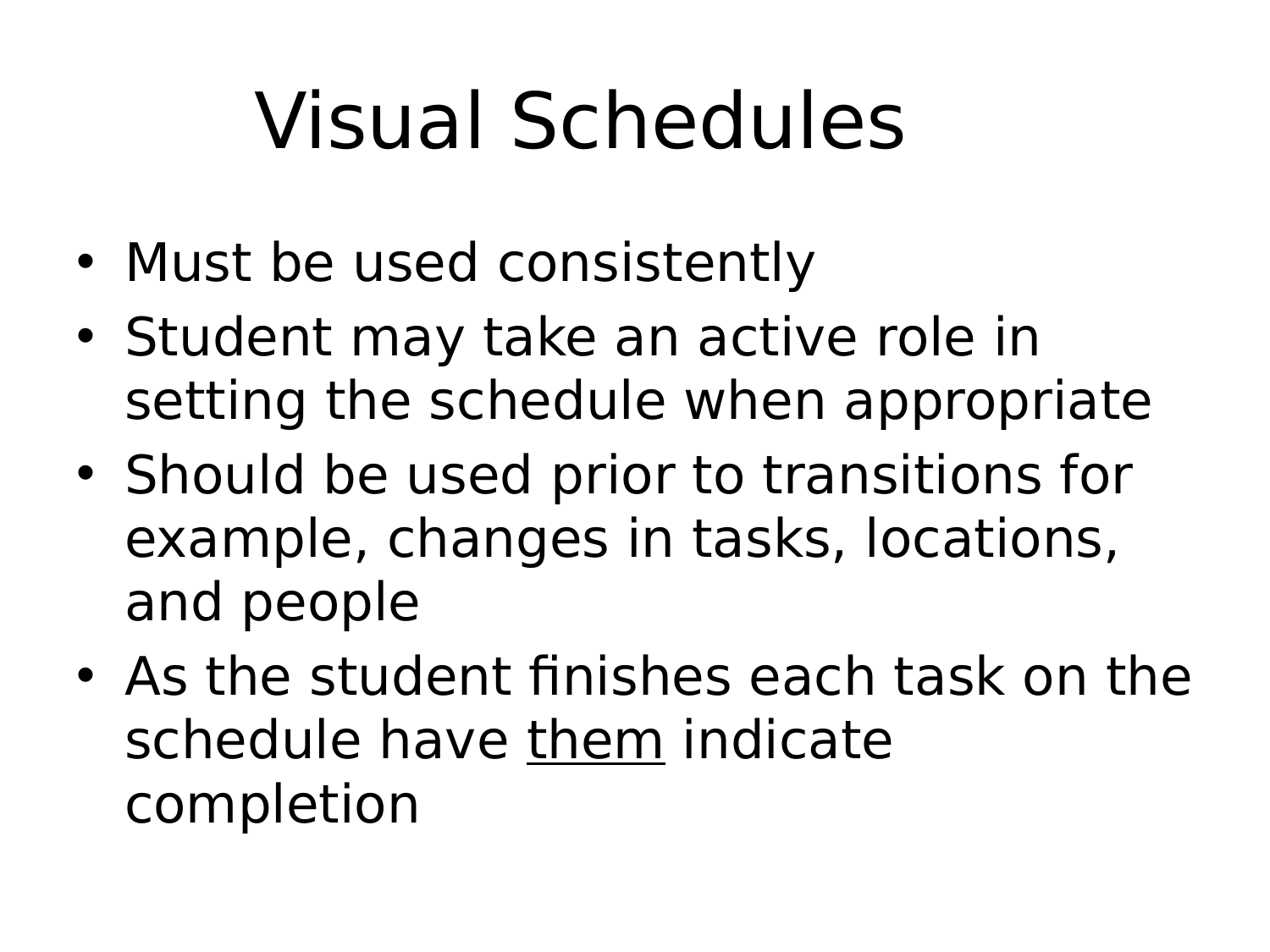

# Visual Schedules
Must be used consistently
Student may take an active role in setting the schedule when appropriate
Should be used prior to transitions for example, changes in tasks, locations, and people
As the student finishes each task on the schedule have them indicate completion